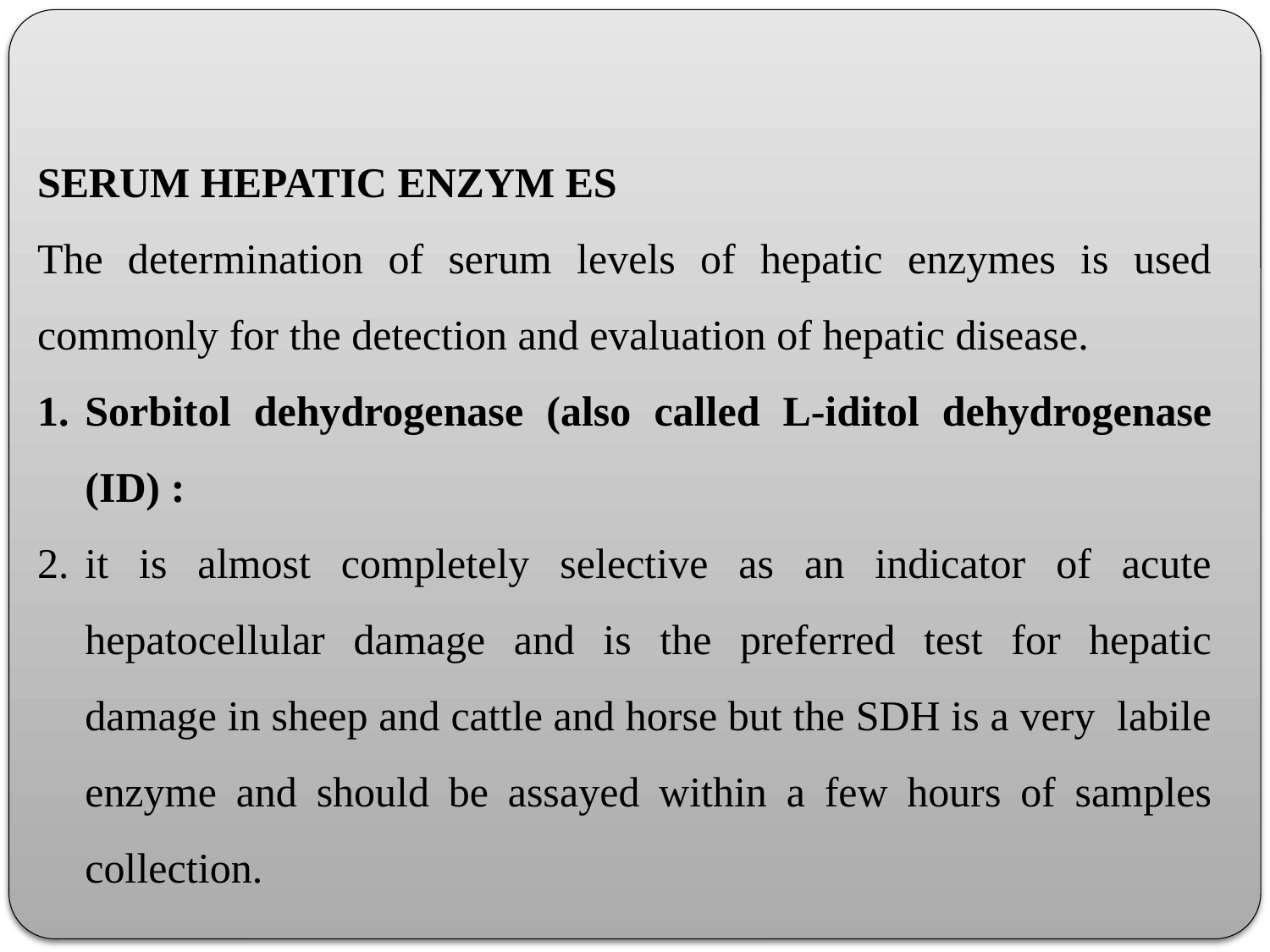

SERUM HEPATIC ENZYM ES
The determination of serum levels of hepatic enzymes is used commonly for the detection and evaluation of hepatic disease.
Sorbitol dehydrogenase (also called L-iditol dehydrogenase (ID) :
it is almost completely selective as an indicator of acute hepatocellular damage and is the preferred test for hepatic damage in sheep and cattle and horse but the SDH is a very  labile enzyme and should be assayed within a few hours of samples collection.